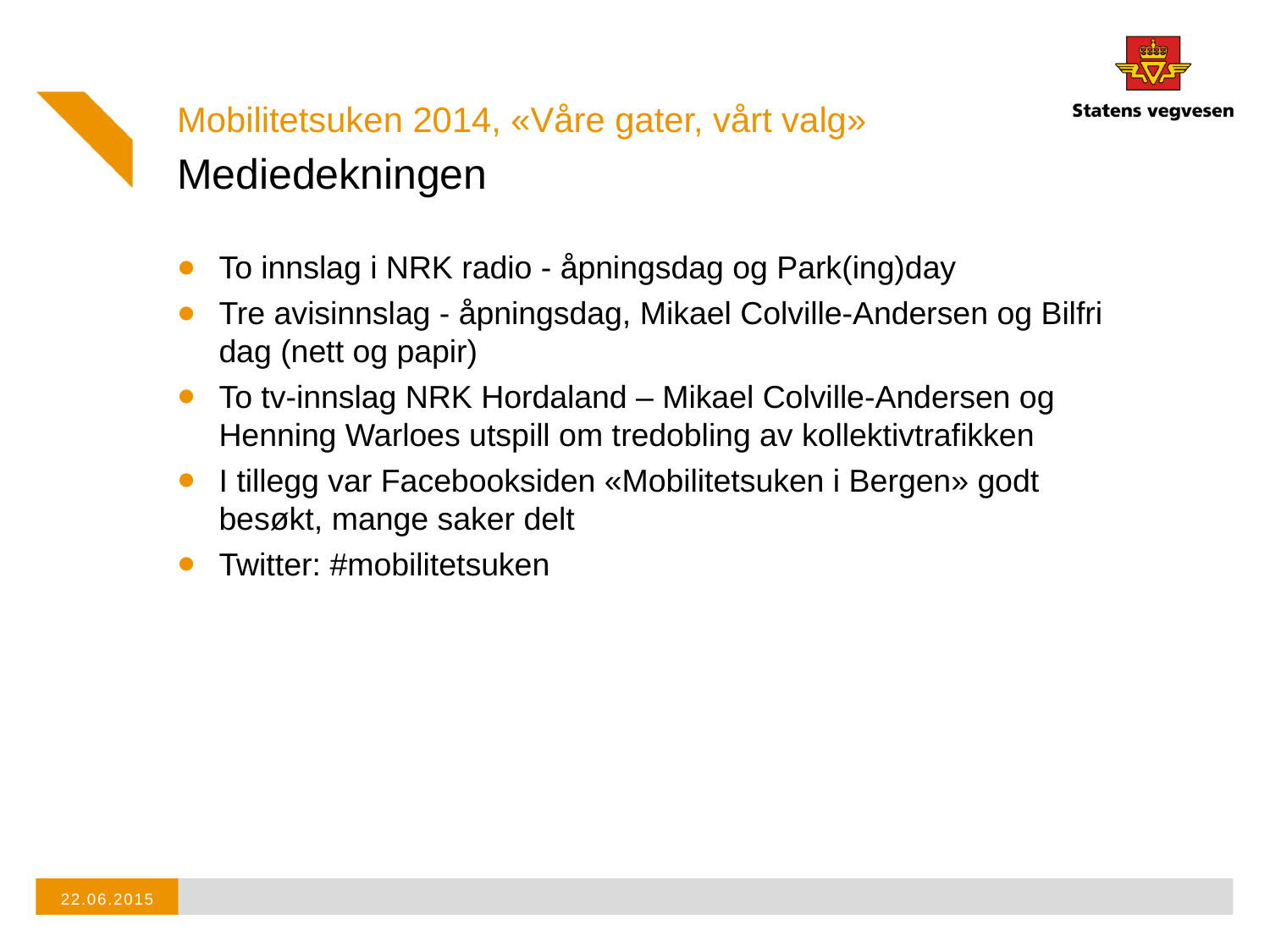

Mobilitetsuken 2014, «Våre gater, vårt valg»
# Mediedekningen
To innslag i NRK radio - åpningsdag og Park(ing)day
Tre avisinnslag - åpningsdag, Mikael Colville-Andersen og Bilfri dag (nett og papir)
To tv-innslag NRK Hordaland – Mikael Colville-Andersen og Henning Warloes utspill om tredobling av kollektivtrafikken
I tillegg var Facebooksiden «Mobilitetsuken i Bergen» godt besøkt, mange saker delt
Twitter: #mobilitetsuken

22.06.2015